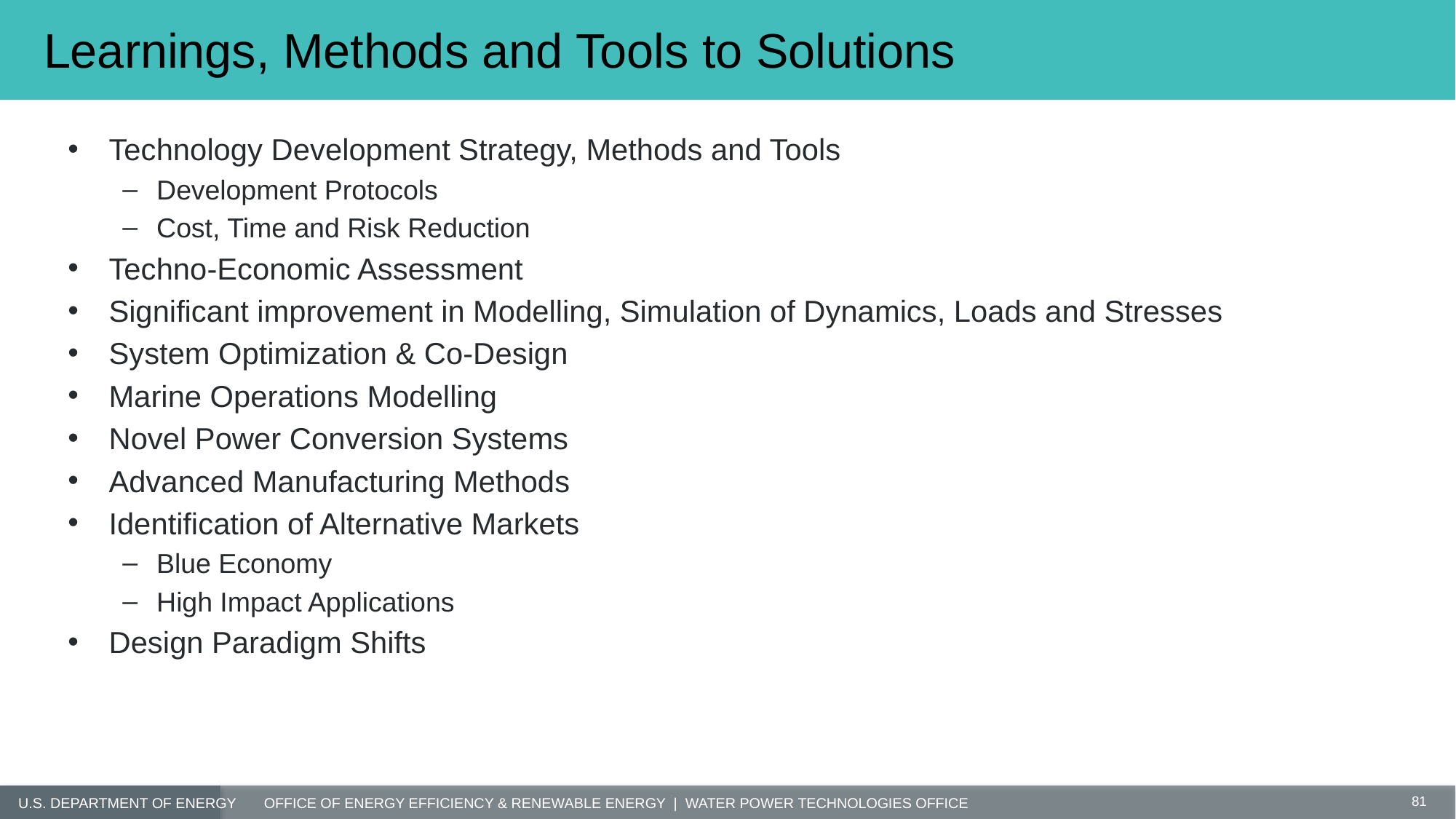

# Learnings, Methods and Tools to Solutions
Technology Development Strategy, Methods and Tools
Development Protocols
Cost, Time and Risk Reduction
Techno-Economic Assessment
Significant improvement in Modelling, Simulation of Dynamics, Loads and Stresses
System Optimization & Co-Design
Marine Operations Modelling
Novel Power Conversion Systems
Advanced Manufacturing Methods
Identification of Alternative Markets
Blue Economy
High Impact Applications
Design Paradigm Shifts